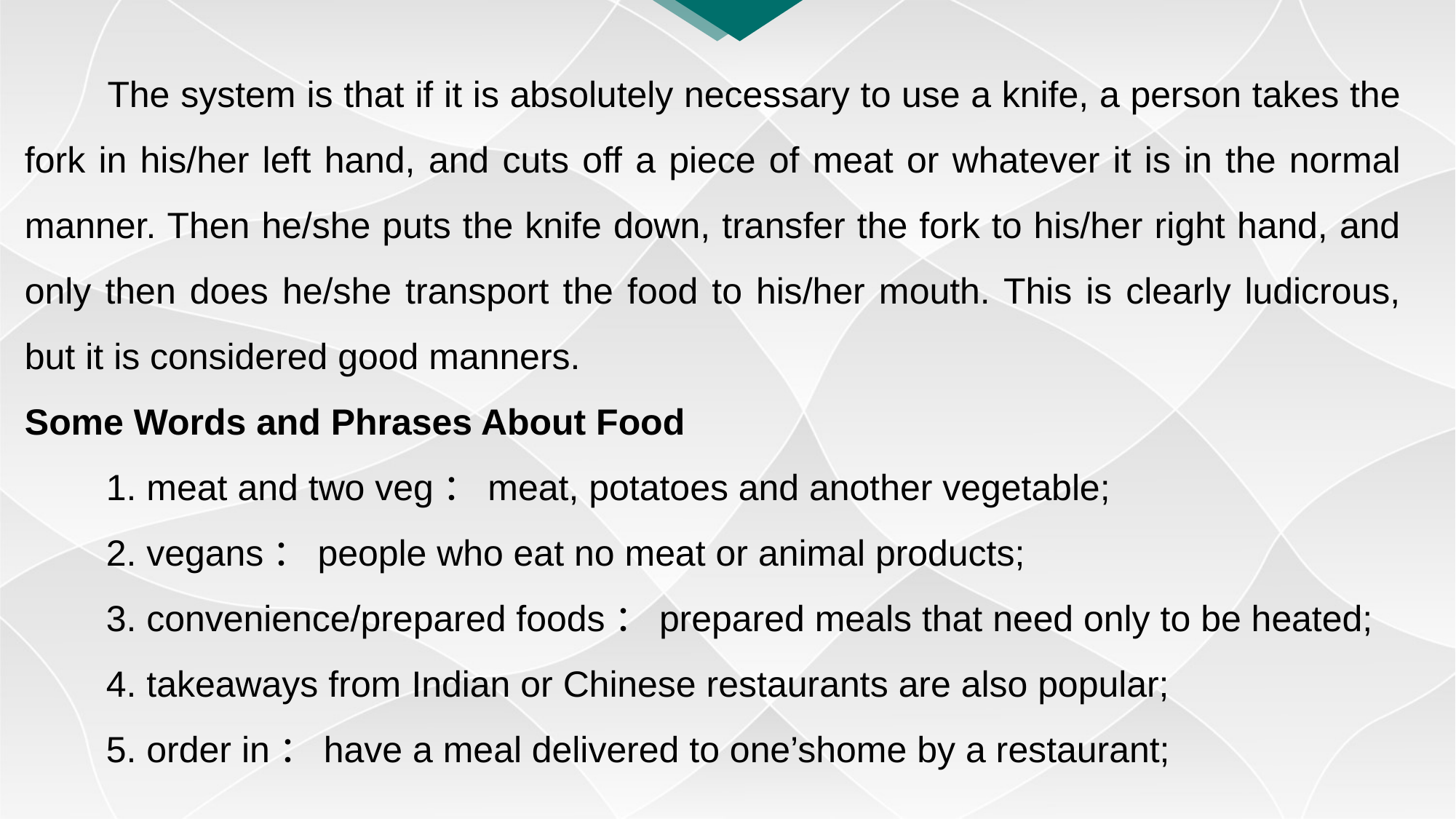

The system is that if it is absolutely necessary to use a knife, a person takes the fork in his/her left hand, and cuts off a piece of meat or whatever it is in the normal manner. Then he/she puts the knife down, transfer the fork to his/her right hand, and only then does he/she transport the food to his/her mouth. This is clearly ludicrous, but it is considered good manners.
Some Words and Phrases About Food
　　1. meat and two veg：meat, potatoes and another vegetable;
　　2. vegans：people who eat no meat or animal products;
　　3. convenience/prepared foods：prepared meals that need only to be heated;
　　4. takeaways from Indian or Chinese restaurants are also popular;
　　5. order in：have a meal delivered to one’shome by a restaurant;